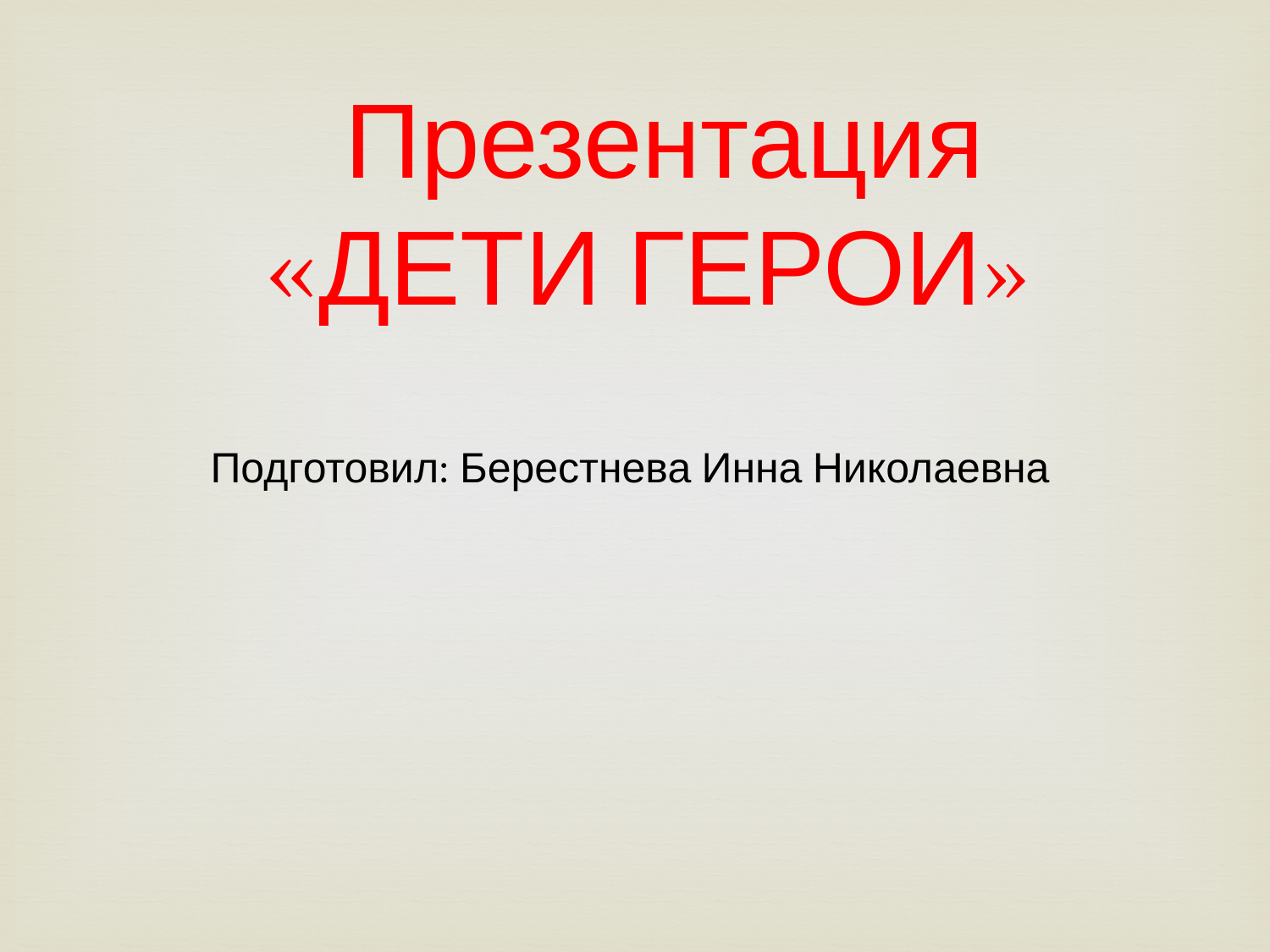

Презентация
         «ДЕТИ ГЕРОИ»

Подготовил: Берестнева Инна Николаевна